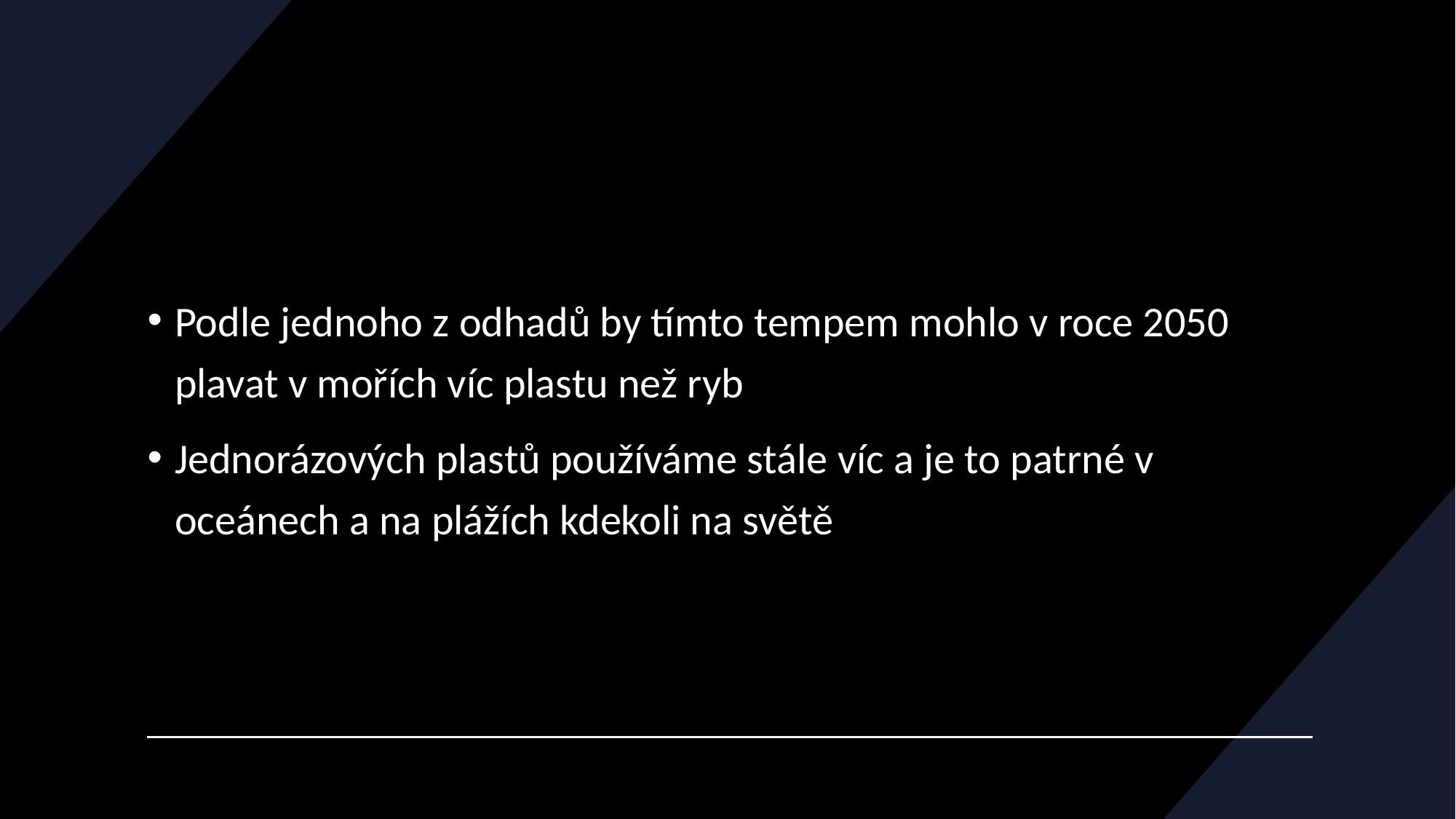

#
Podle jednoho z odhadů by tímto tempem mohlo v roce 2050 plavat v mořích víc plastu než ryb
Jednorázových plastů používáme stále víc a je to patrné v oceánech a na plážích kdekoli na světě